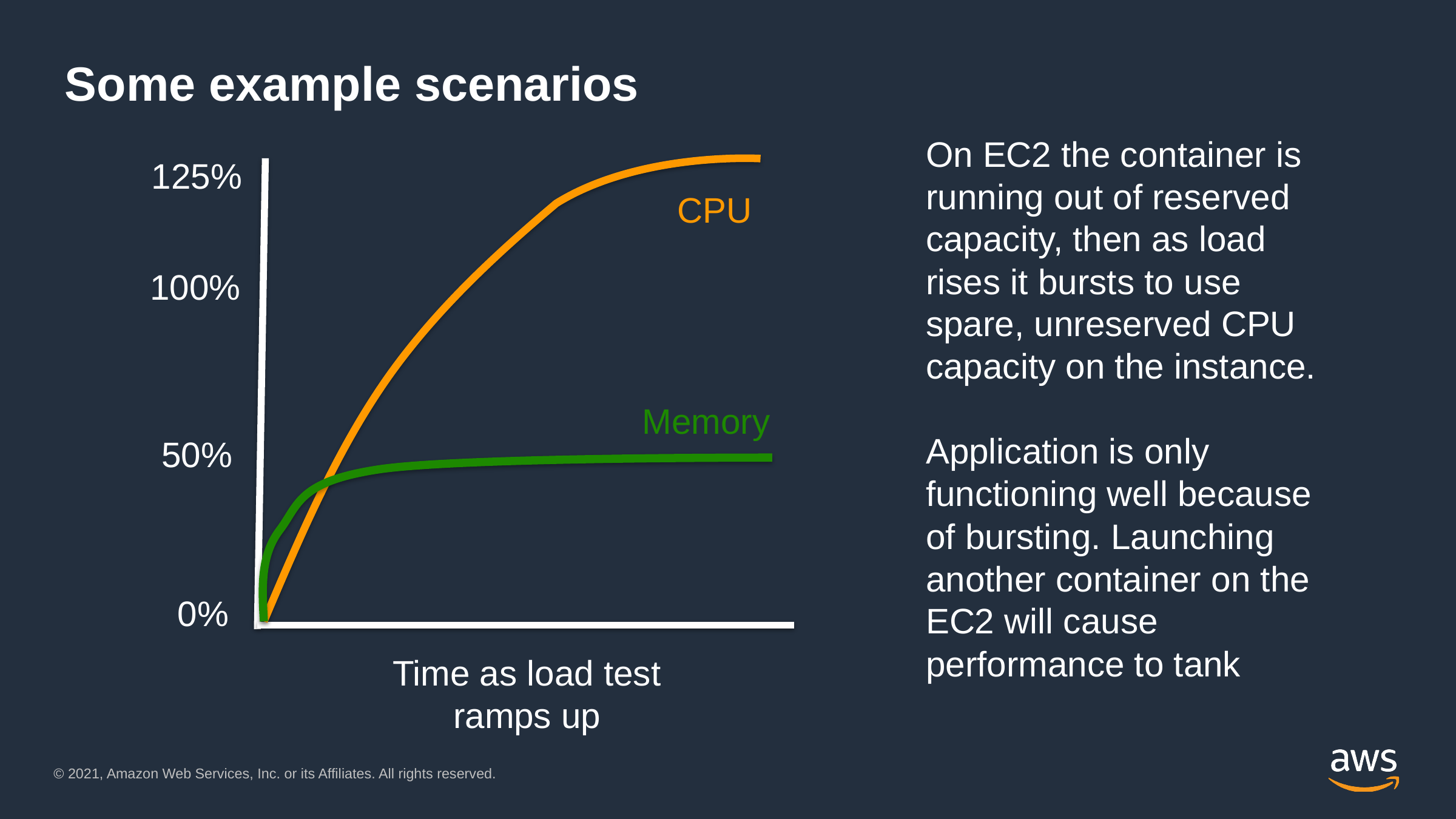

# Some example scenarios
On EC2 the container is running out of reserved capacity, then as load rises it bursts to use spare, unreserved CPU capacity on the instance.

Application is only functioning well because of bursting. Launching another container on the EC2 will cause performance to tank
125%

CPU
100%
Memory
50%

0%
Time as load test ramps up